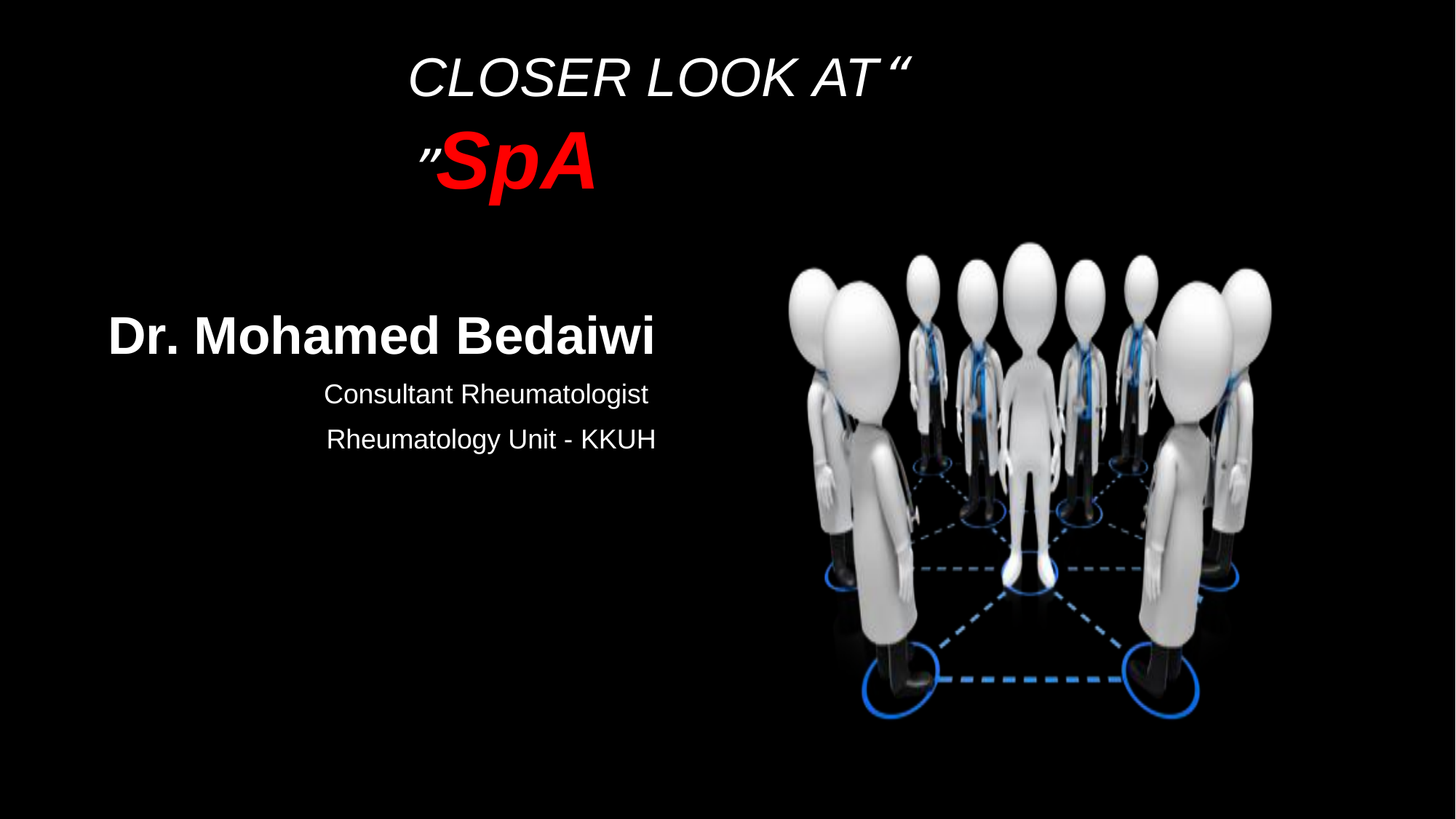

# “CLOSER LOOK AT SpA”

Dr. Mohamed Bedaiwi
Consultant Rheumatologist  Rheumatology Unit - KKUH